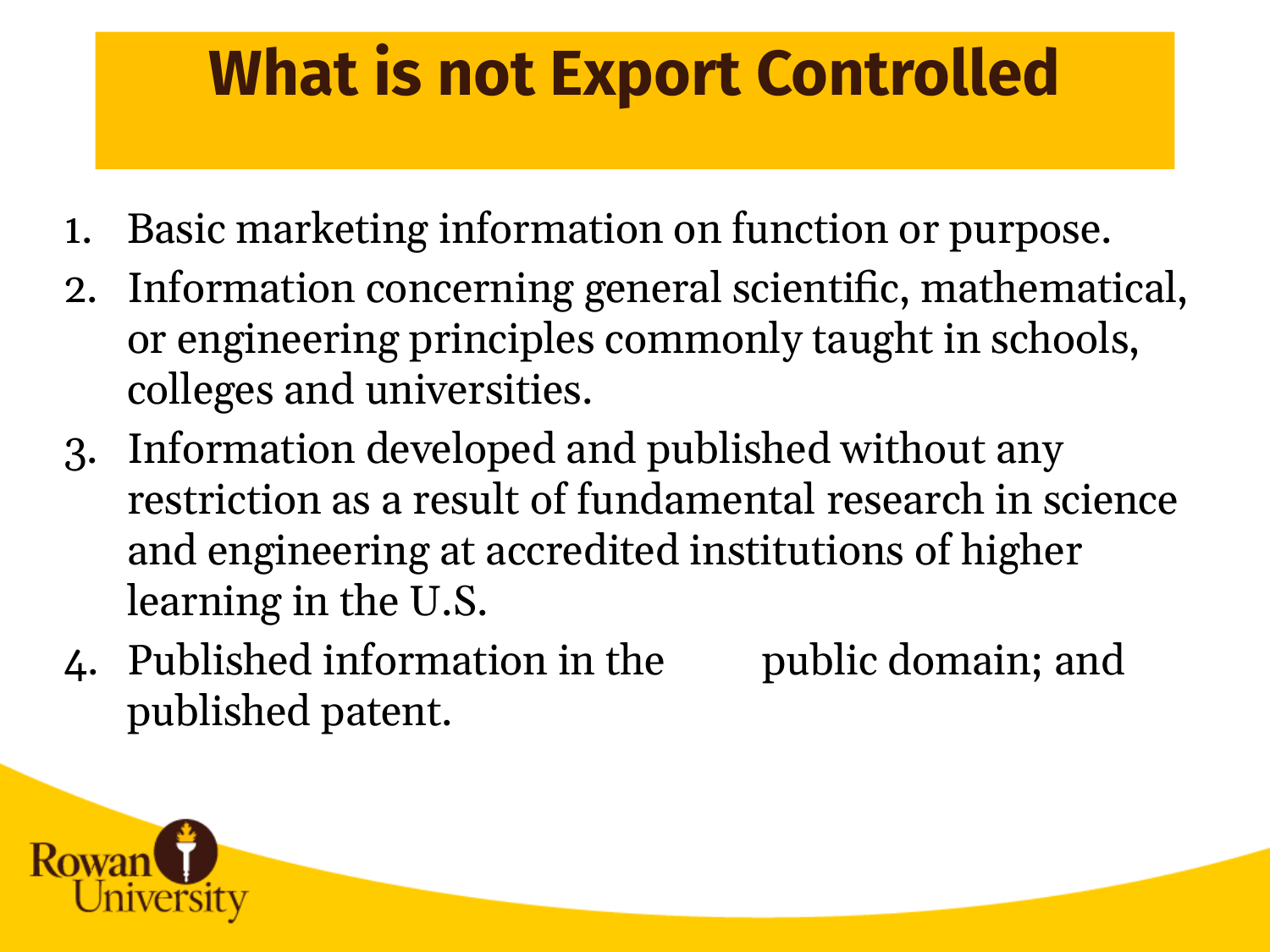

# What is not Export Controlled
Basic marketing information on function or purpose.
Information concerning general scientific, mathematical, or engineering principles commonly taught in schools, colleges and universities.
Information developed and published without any restriction as a result of fundamental research in science and engineering at accredited institutions of higher learning in the U.S.
Published information in the 	public domain; and published patent.